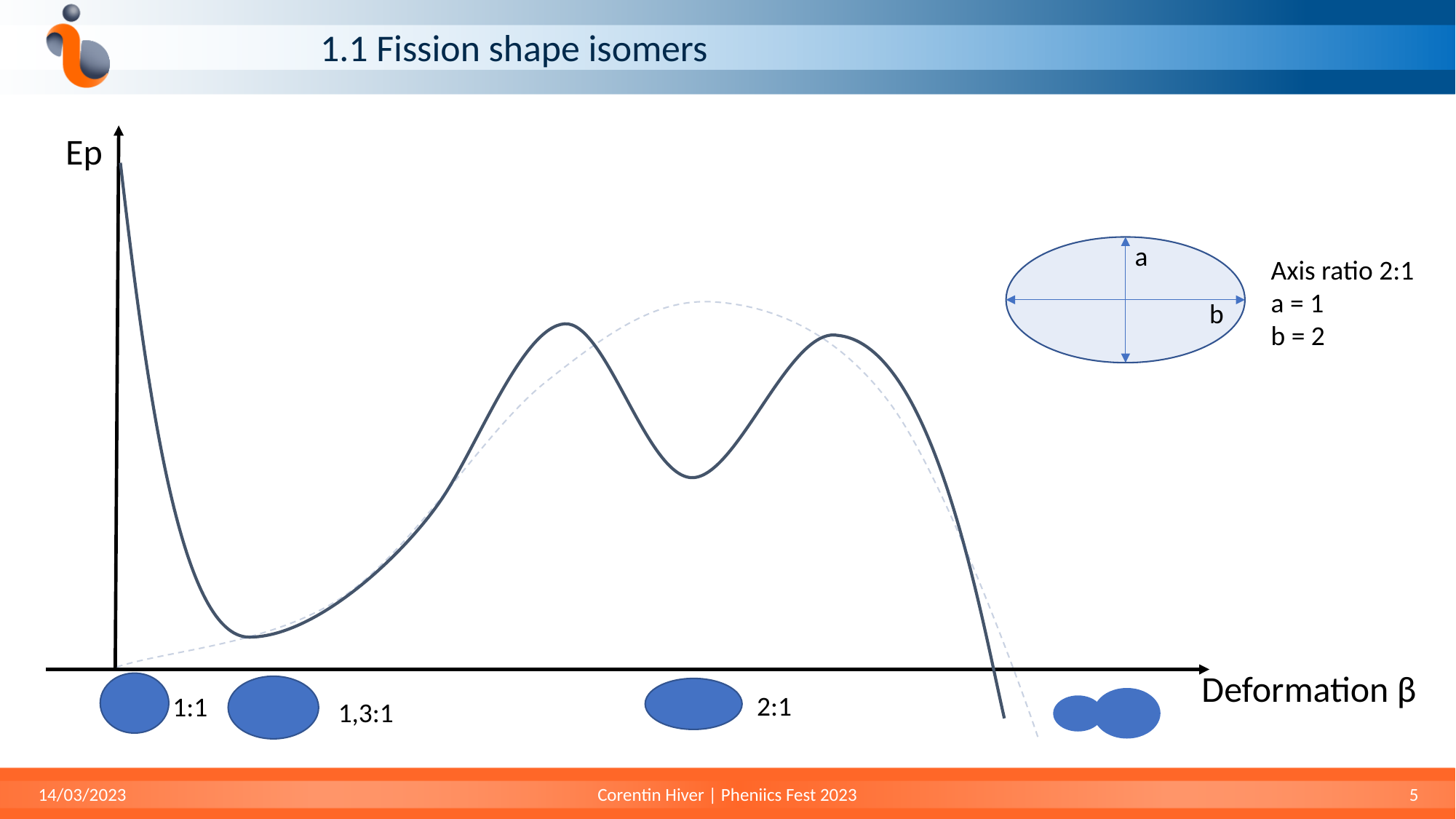

# 1.1 Fission shape isomers
Ep
Deformation β

a

b
Axis ratio 2:1
a = 1
b = 2

2:1
1:1

1,3:1

14/03/2023
Corentin Hiver | Pheniics Fest 2023
5